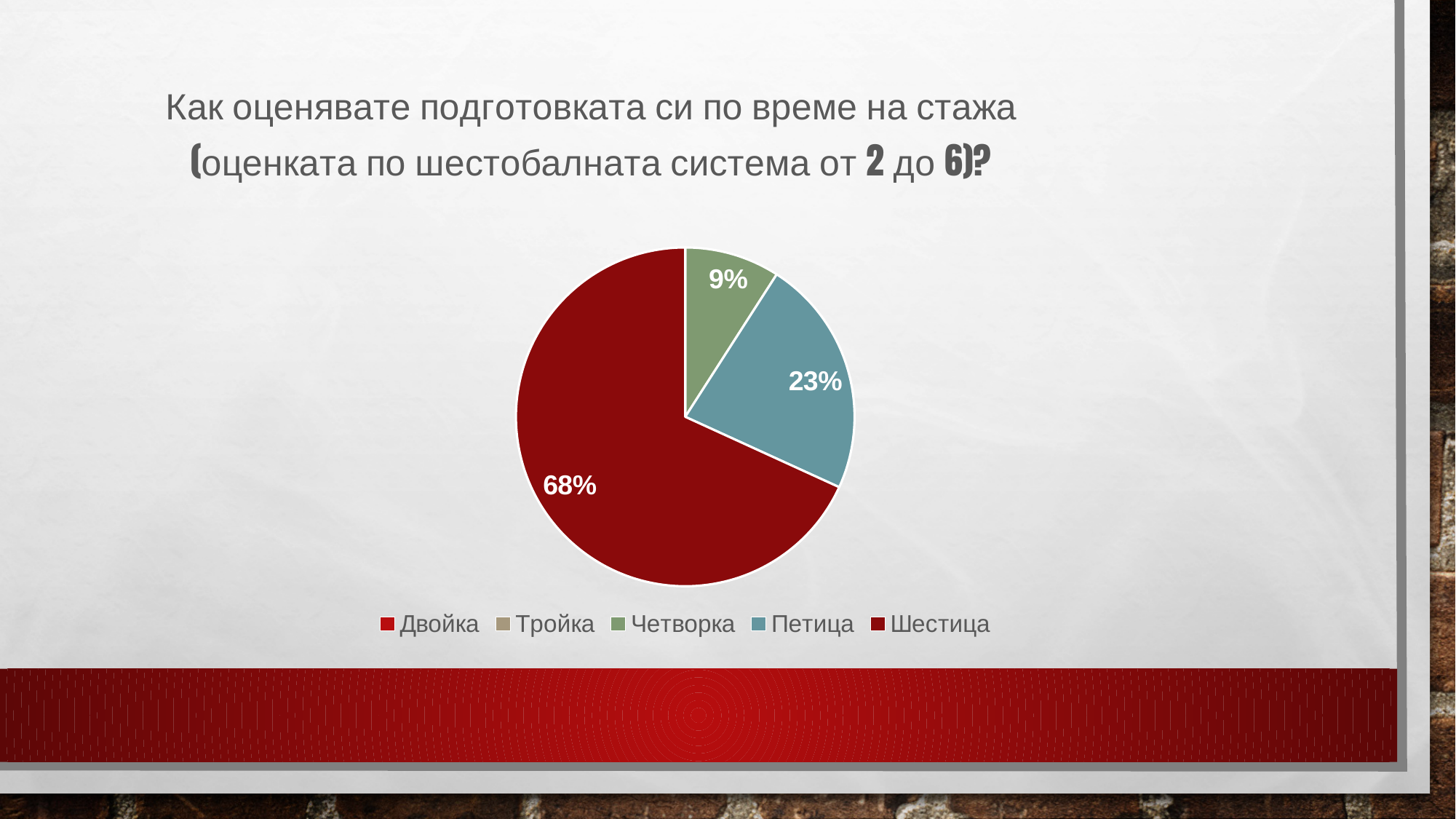

### Chart: Как оценявате подготовката си по време на стажа (оценката по шестобалната система от 2 до 6)?

| Category |  |
|---|---|
| Двойка | 0.0 |
| Тройка | 0.0 |
| Четворка | 2.0 |
| Петица | 5.0 |
| Шестица | 15.0 |